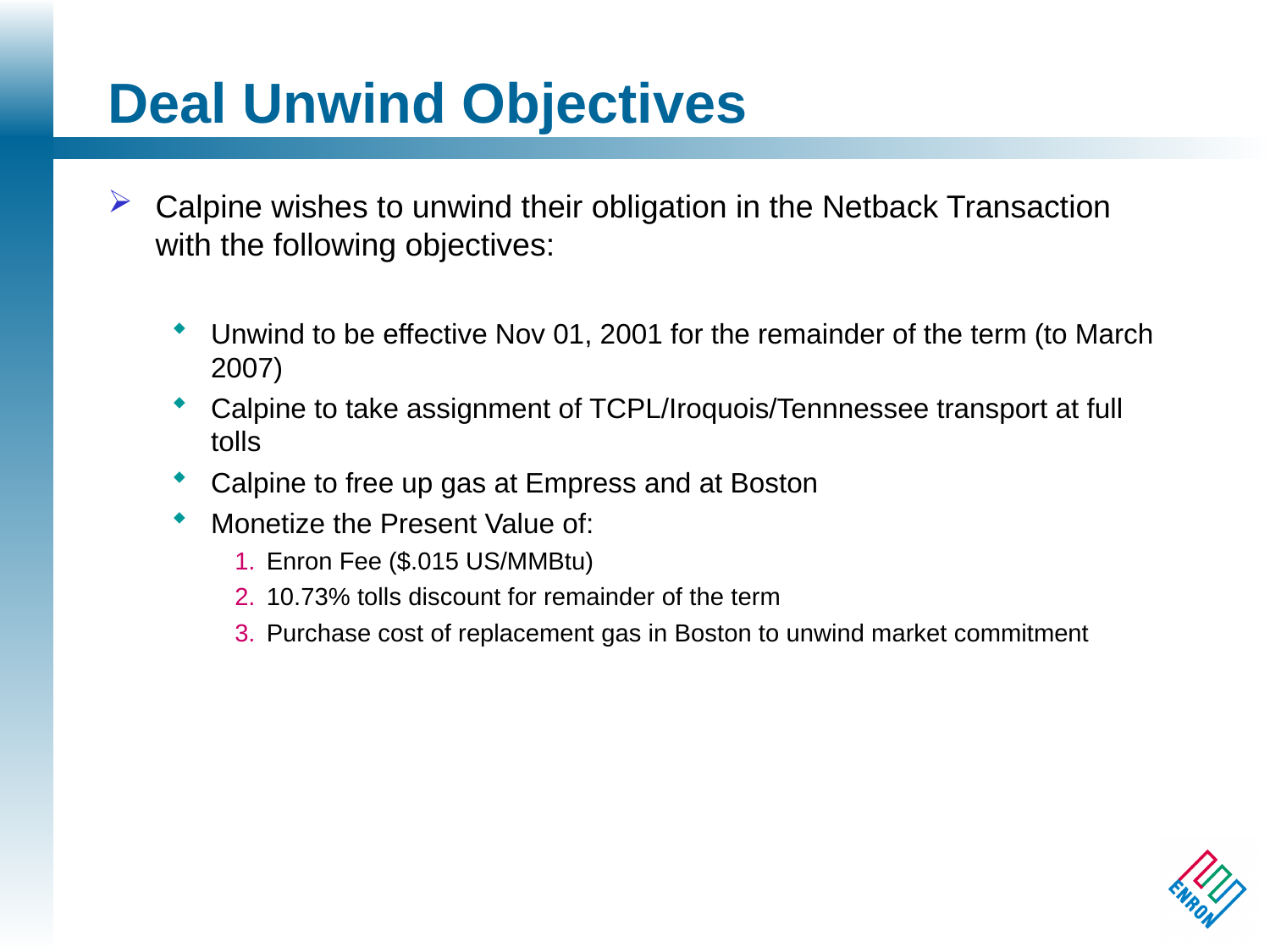

# Deal Unwind Objectives
Calpine wishes to unwind their obligation in the Netback Transaction with the following objectives:

Unwind to be effective Nov 01, 2001 for the remainder of the term (to March 2007)
Calpine to take assignment of TCPL/Iroquois/Tennnessee transport at full tolls
Calpine to free up gas at Empress and at Boston
Monetize the Present Value of:
Enron Fee ($.015 US/MMBtu)
10.73% tolls discount for remainder of the term
Purchase cost of replacement gas in Boston to unwind market commitment